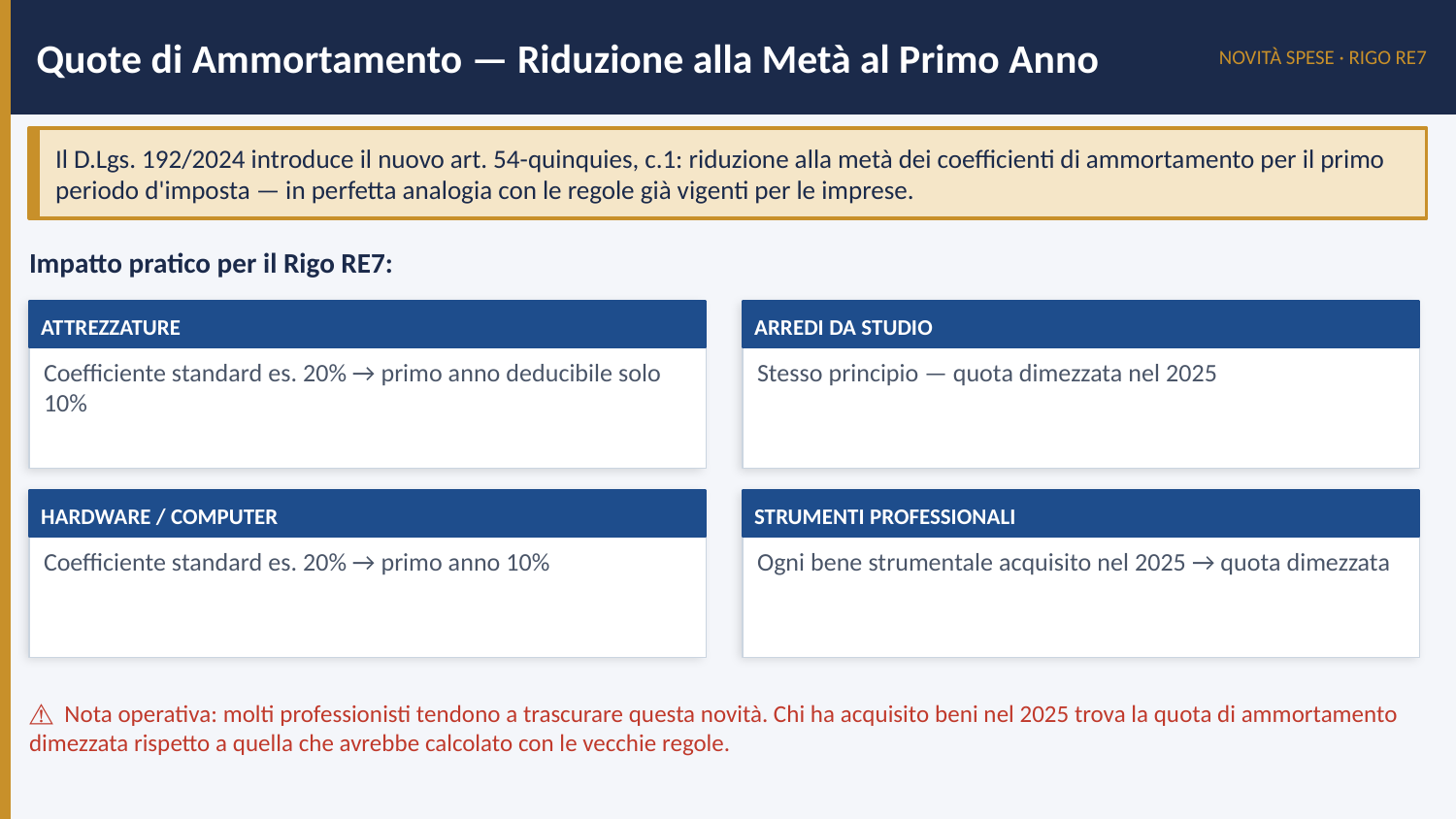

Quote di Ammortamento — Riduzione alla Metà al Primo Anno
NOVITÀ SPESE · RIGO RE7

Il D.Lgs. 192/2024 introduce il nuovo art. 54-quinquies, c.1: riduzione alla metà dei coefficienti di ammortamento per il primo periodo d'imposta — in perfetta analogia con le regole già vigenti per le imprese.
Impatto pratico per il Rigo RE7:

ATTREZZATURE
ARREDI DA STUDIO
Coefficiente standard es. 20% → primo anno deducibile solo 10%
Stesso principio — quota dimezzata nel 2025

HARDWARE / COMPUTER
STRUMENTI PROFESSIONALI
Coefficiente standard es. 20% → primo anno 10%
Ogni bene strumentale acquisito nel 2025 → quota dimezzata
⚠️  Nota operativa: molti professionisti tendono a trascurare questa novità. Chi ha acquisito beni nel 2025 trova la quota di ammortamento dimezzata rispetto a quella che avrebbe calcolato con le vecchie regole.